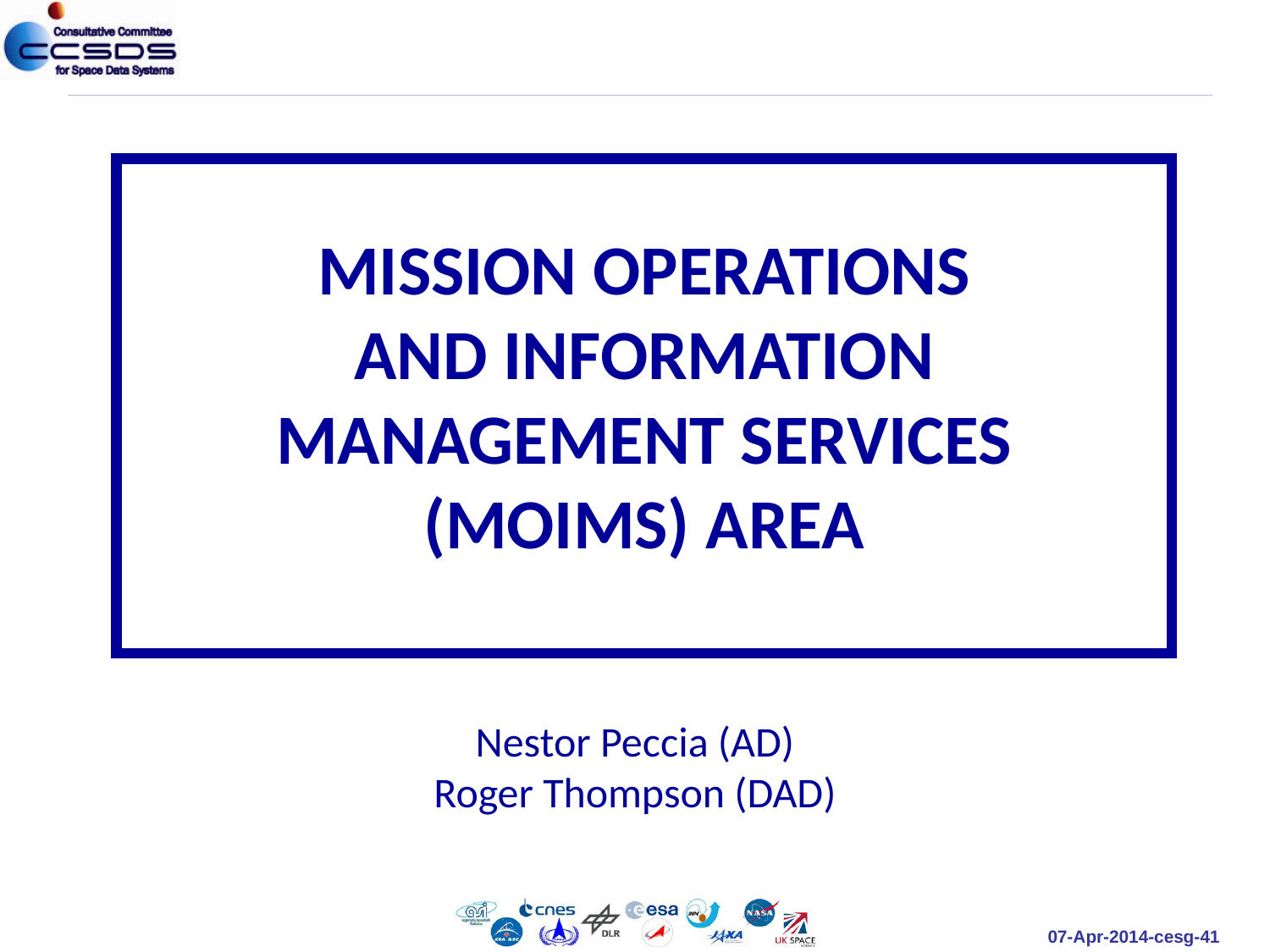

MISSION OPERATIONS
AND INFORMATION MANAGEMENT SERVICES
(MOIMS) AREA

Nestor Peccia (AD)
Roger Thompson (DAD)